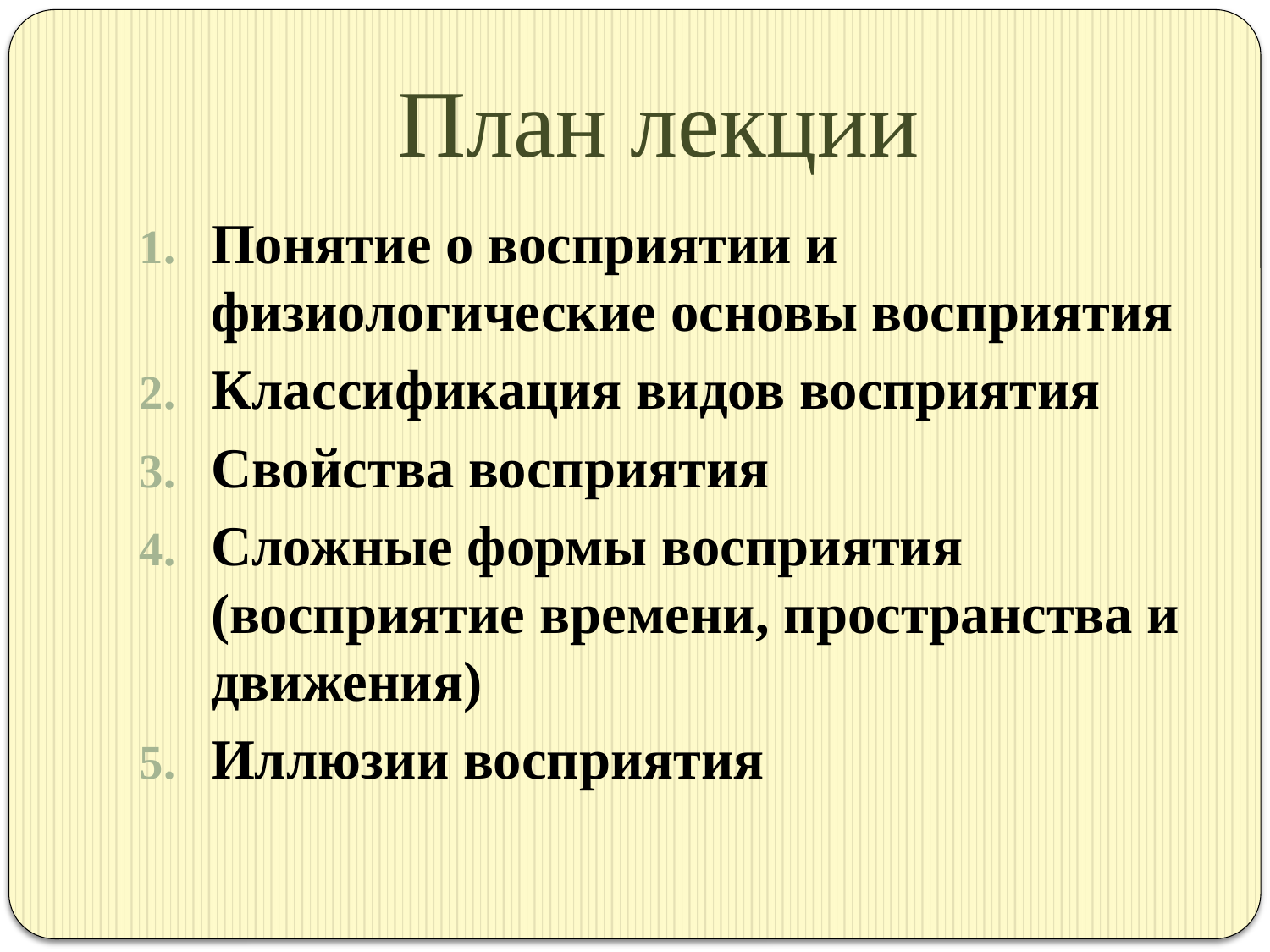

# План лекции
Понятие о восприятии и физиологические основы восприятия
Классификация видов восприятия
Свойства восприятия
Сложные формы восприятия (восприятие времени, пространства и движения)
Иллюзии восприятия